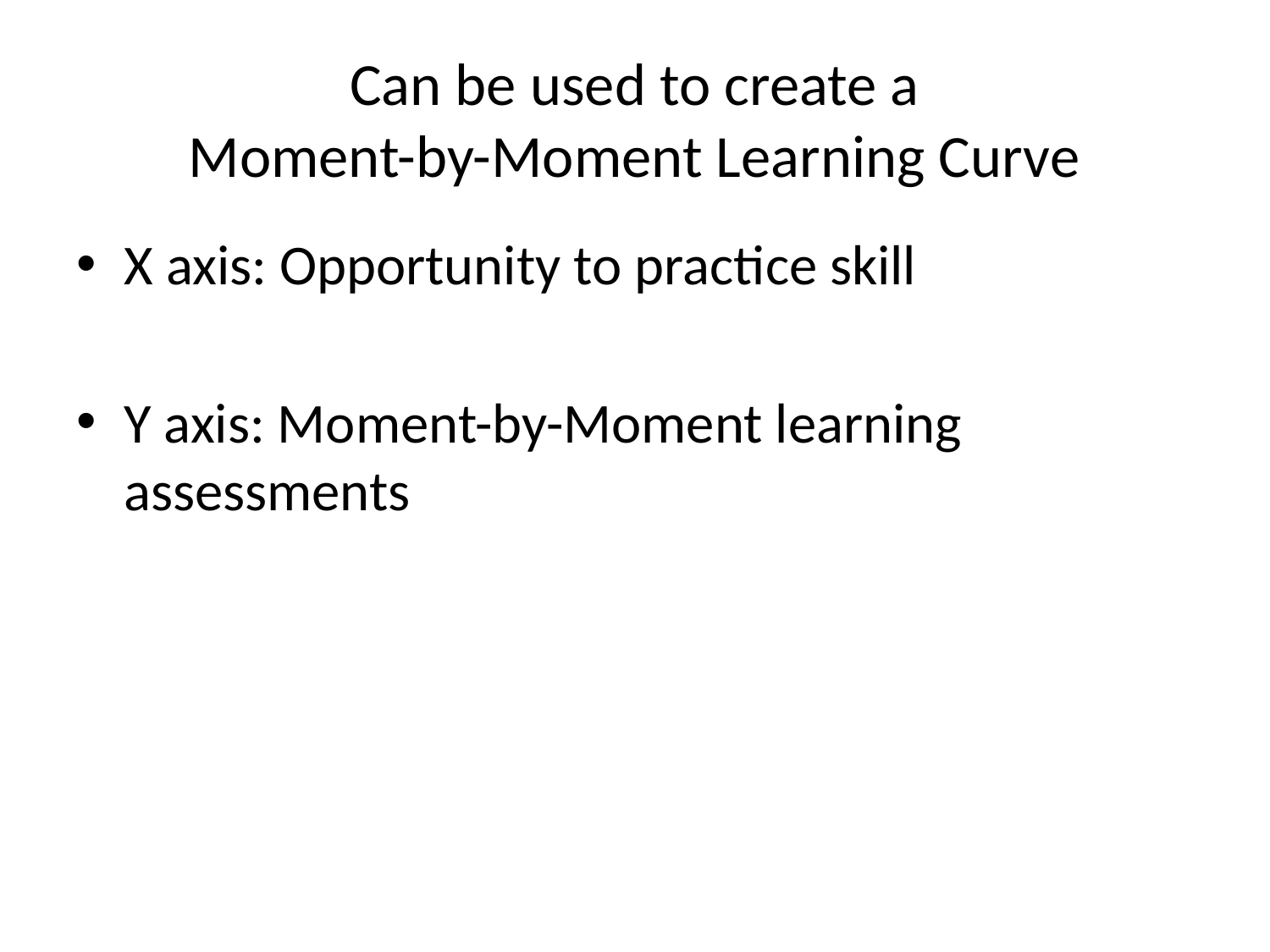

# Can be used to create a Moment-by-Moment Learning Curve
X axis: Opportunity to practice skill

Y axis: Moment-by-Moment learning assessments